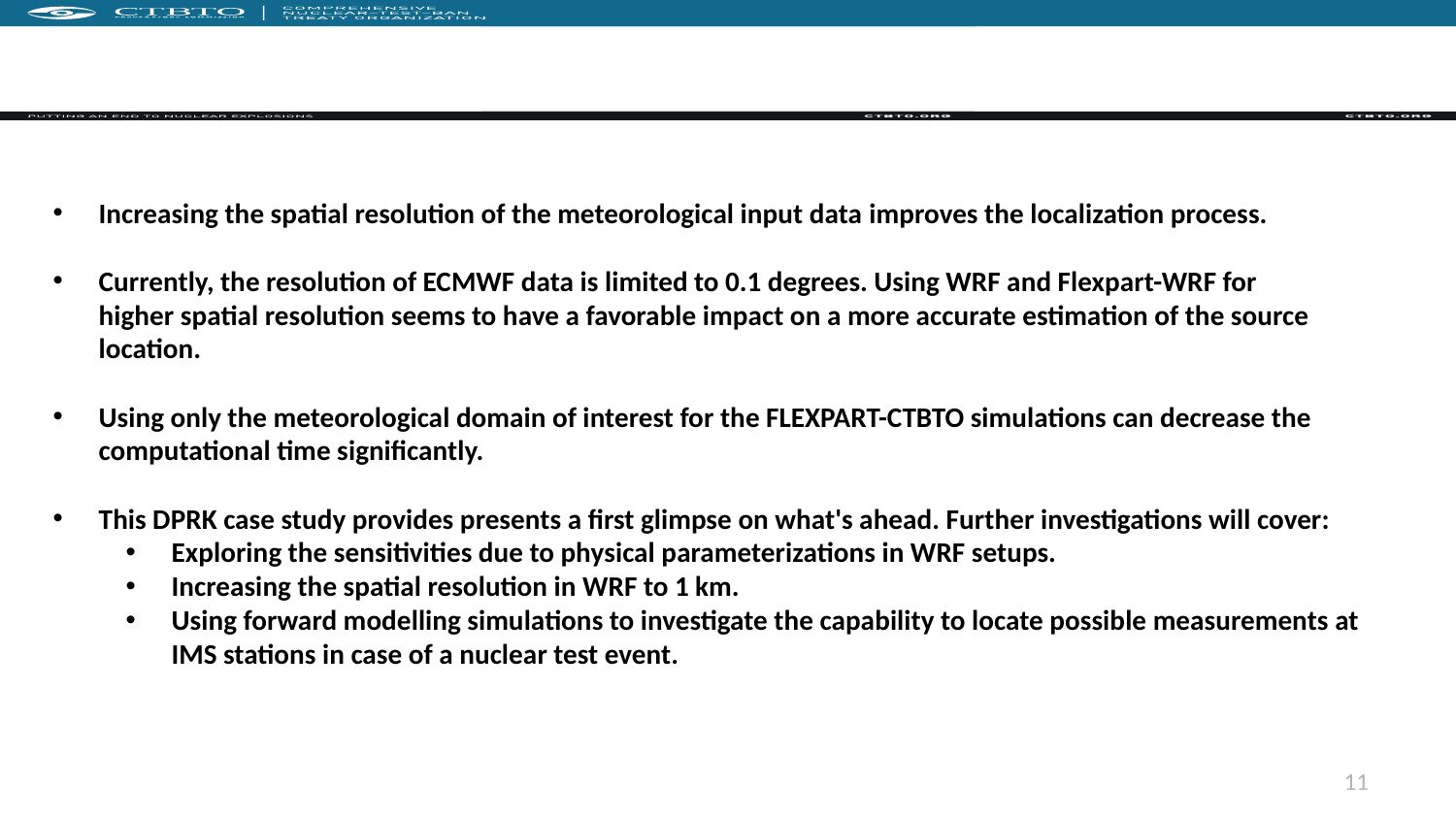

Summary & Outline
Increasing the spatial resolution of the meteorological input data improves the localization process.

Currently, the resolution of ECMWF data is limited to 0.1 degrees. Using WRF and Flexpart-WRF for higher spatial resolution seems to have a favorable impact on a more accurate estimation of the source location.

Using only the meteorological domain of interest for the FLEXPART-CTBTO simulations can decrease the computational time significantly.

This DPRK case study provides presents a first glimpse on what's ahead. Further investigations will cover:
Exploring the sensitivities due to physical parameterizations in WRF setups.
Increasing the spatial resolution in WRF to 1 km.
Using forward modelling simulations to investigate the capability to locate possible measurements at IMS stations in case of a nuclear test event.
11